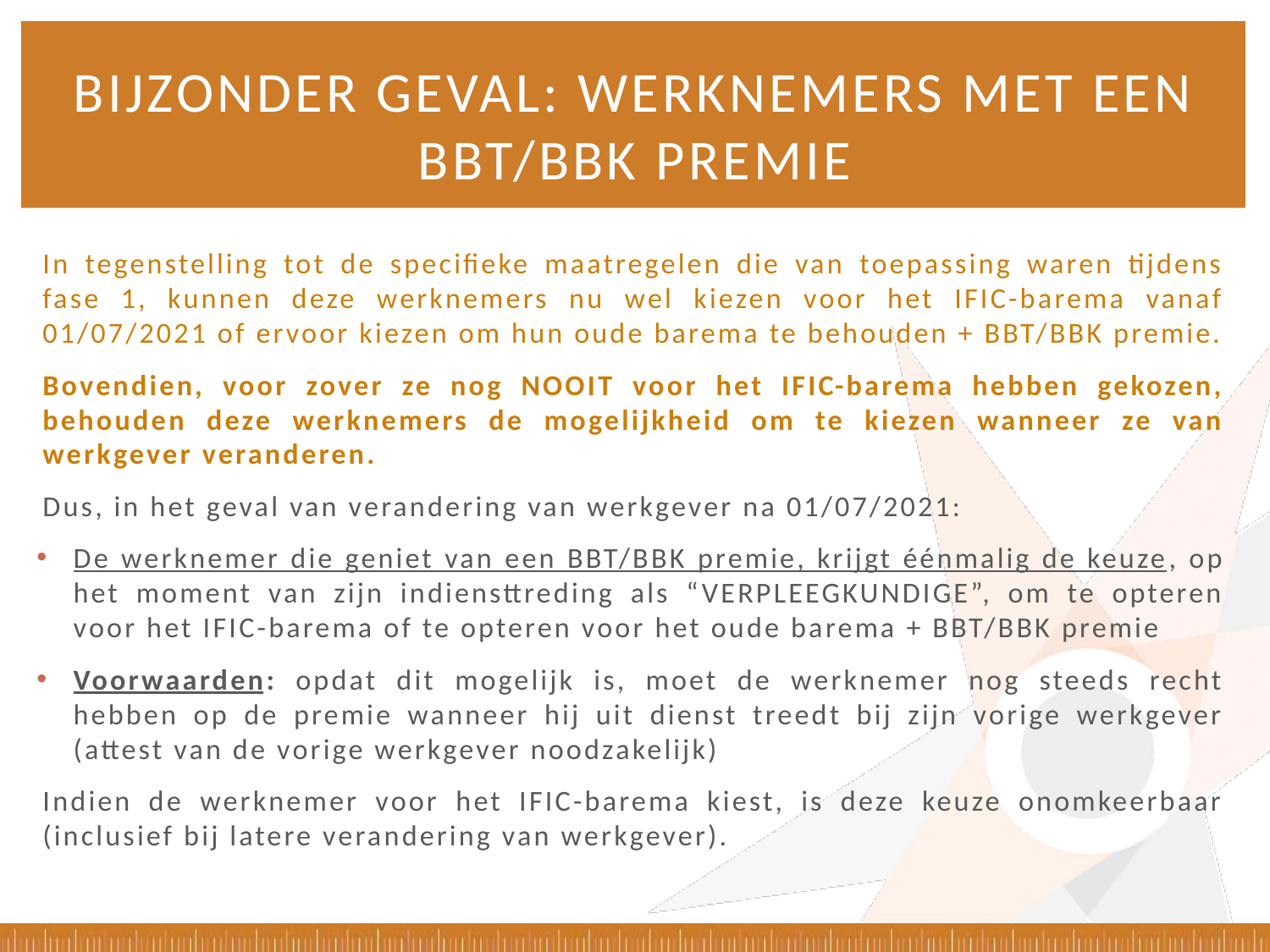

# Bijzonder geval: werknemers met een bbt/bbk premie
In tegenstelling tot de specifieke maatregelen die van toepassing waren tijdens fase 1, kunnen deze werknemers nu wel kiezen voor het IFIC-barema vanaf 01/07/2021 of ervoor kiezen om hun oude barema te behouden + BBT/BBK premie.
Bovendien, voor zover ze nog NOOIT voor het IFIC-barema hebben gekozen, behouden deze werknemers de mogelijkheid om te kiezen wanneer ze van werkgever veranderen.
Dus, in het geval van verandering van werkgever na 01/07/2021:
De werknemer die geniet van een BBT/BBK premie, krijgt éénmalig de keuze, op het moment van zijn indiensttreding als “VERPLEEGKUNDIGE”, om te opteren voor het IFIC-barema of te opteren voor het oude barema + BBT/BBK premie
Voorwaarden: opdat dit mogelijk is, moet de werknemer nog steeds recht hebben op de premie wanneer hij uit dienst treedt bij zijn vorige werkgever (attest van de vorige werkgever noodzakelijk)
Indien de werknemer voor het IFIC-barema kiest, is deze keuze onomkeerbaar (inclusief bij latere verandering van werkgever).